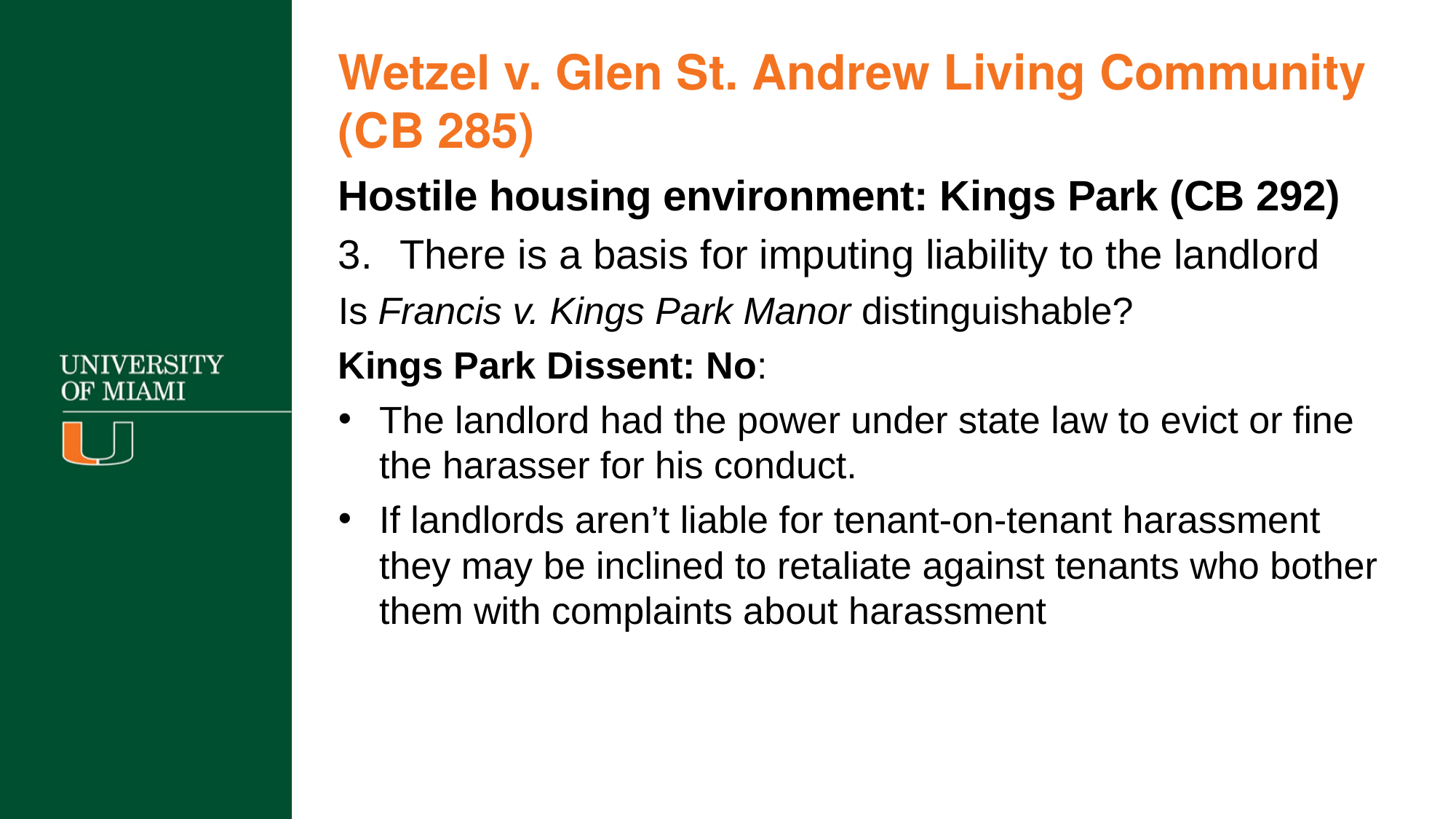

Wetzel v. Glen St. Andrew Living Community (CB 285)
Hostile housing environment: Kings Park (CB 292)
There is a basis for imputing liability to the landlord
Is Francis v. Kings Park Manor distinguishable?
Kings Park Dissent: No:
The landlord had the power under state law to evict or fine the harasser for his conduct.
If landlords aren’t liable for tenant-on-tenant harassment they may be inclined to retaliate against tenants who bother them with complaints about harassment